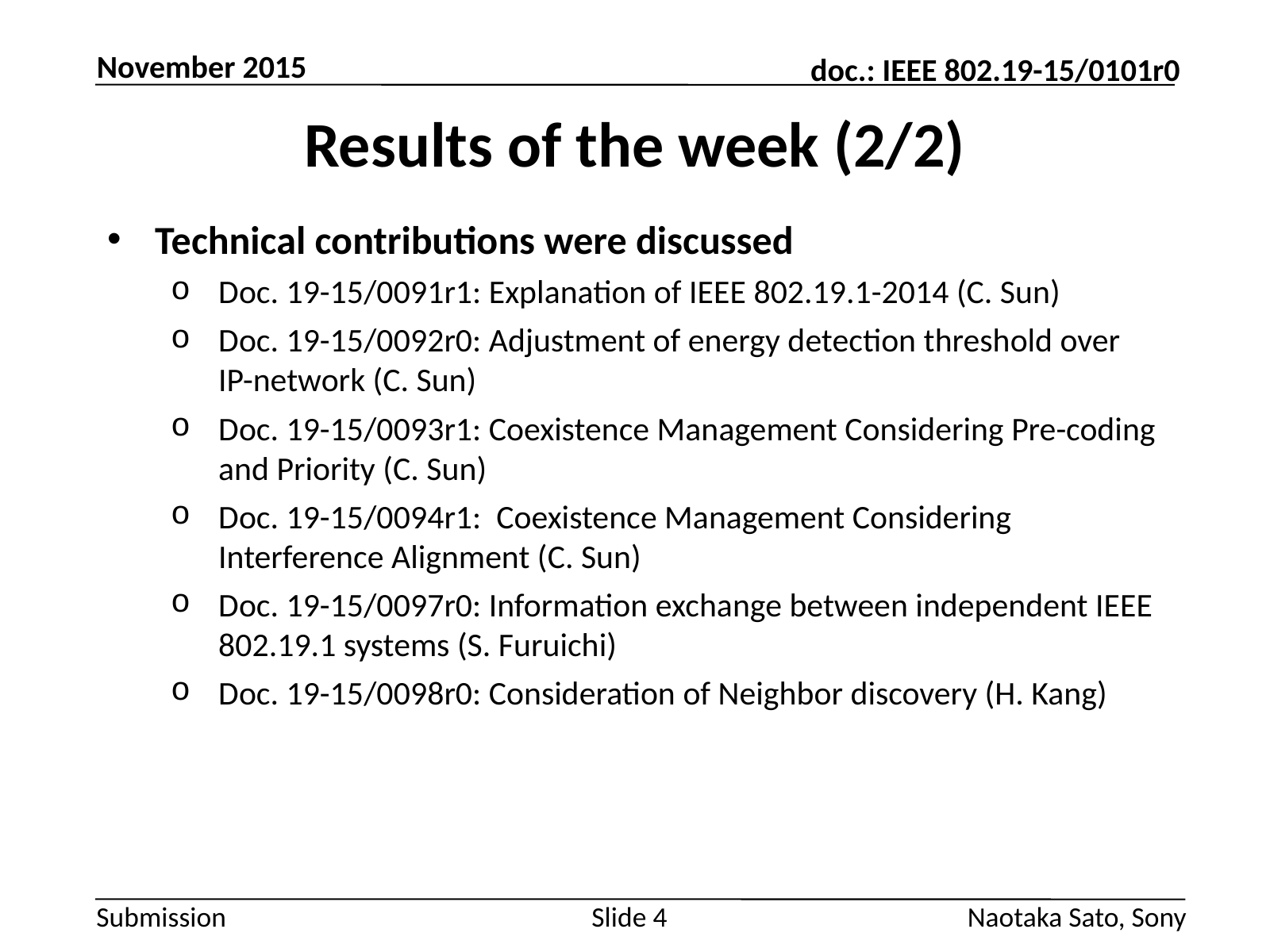

November 2015
# Results of the week (2/2)
Technical contributions were discussed
Doc. 19-15/0091r1: Explanation of IEEE 802.19.1-2014 (C. Sun)
Doc. 19-15/0092r0: Adjustment of energy detection threshold over IP-network (C. Sun)
Doc. 19-15/0093r1: Coexistence Management Considering Pre-coding and Priority (C. Sun)
Doc. 19-15/0094r1:  Coexistence Management Considering Interference Alignment (C. Sun)
Doc. 19-15/0097r0: Information exchange between independent IEEE 802.19.1 systems (S. Furuichi)
Doc. 19-15/0098r0: Consideration of Neighbor discovery (H. Kang)
Slide 4
Naotaka Sato, Sony